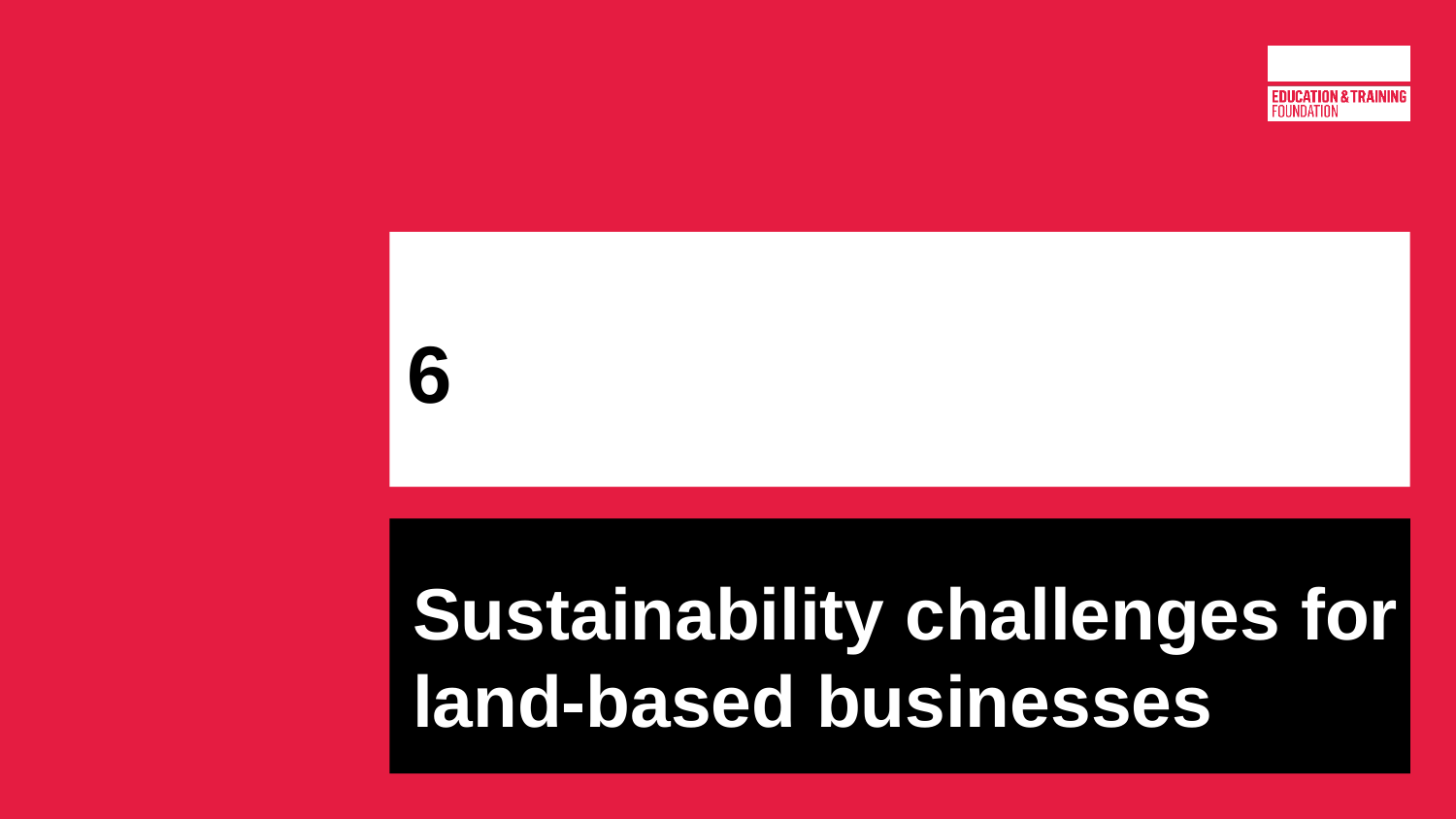

# 6
Sustainability challenges for land-based businesses